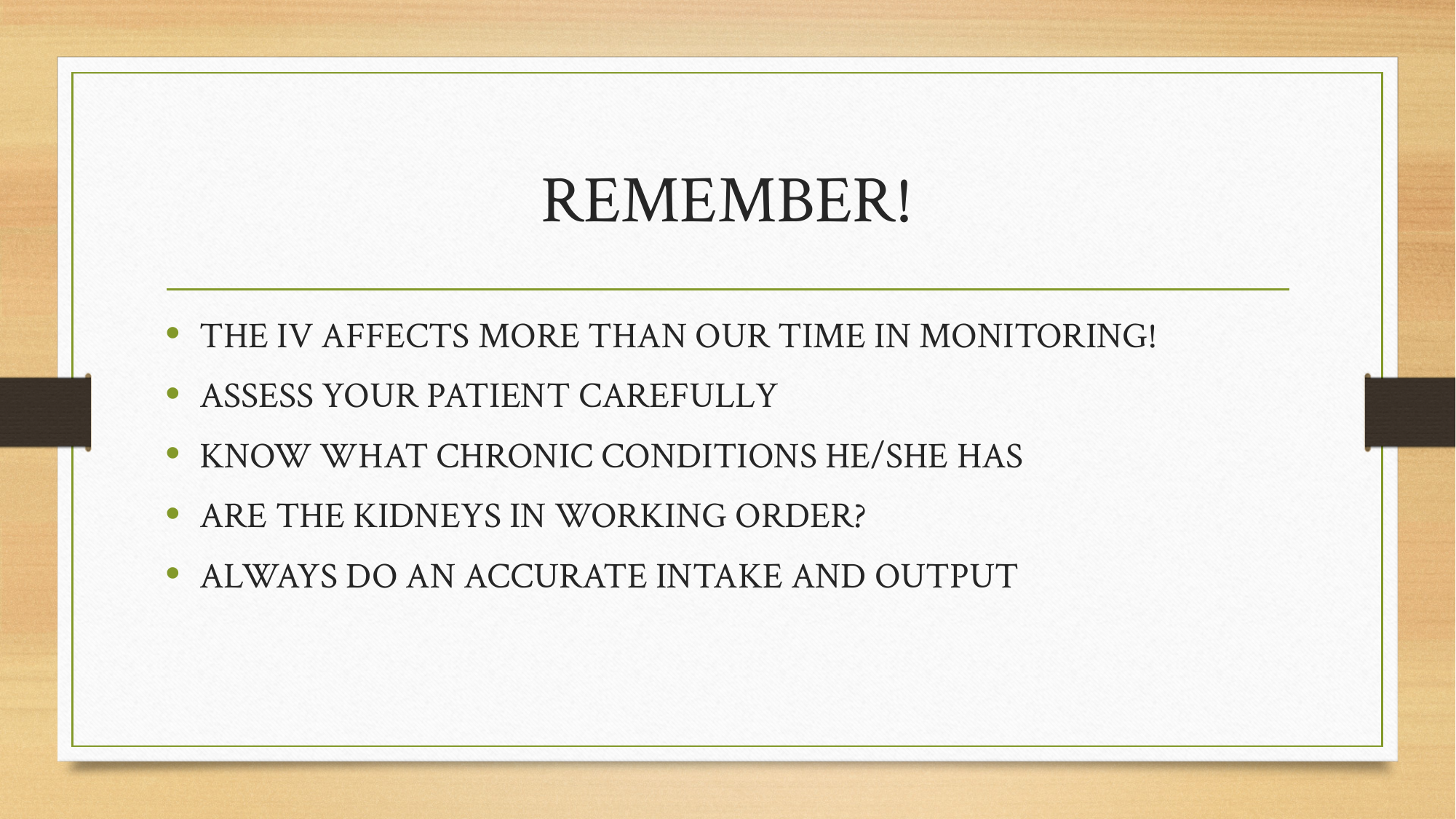

# REMEMBER!
THE IV AFFECTS MORE THAN OUR TIME IN MONITORING!
ASSESS YOUR PATIENT CAREFULLY
KNOW WHAT CHRONIC CONDITIONS HE/SHE HAS
ARE THE KIDNEYS IN WORKING ORDER?
ALWAYS DO AN ACCURATE INTAKE AND OUTPUT